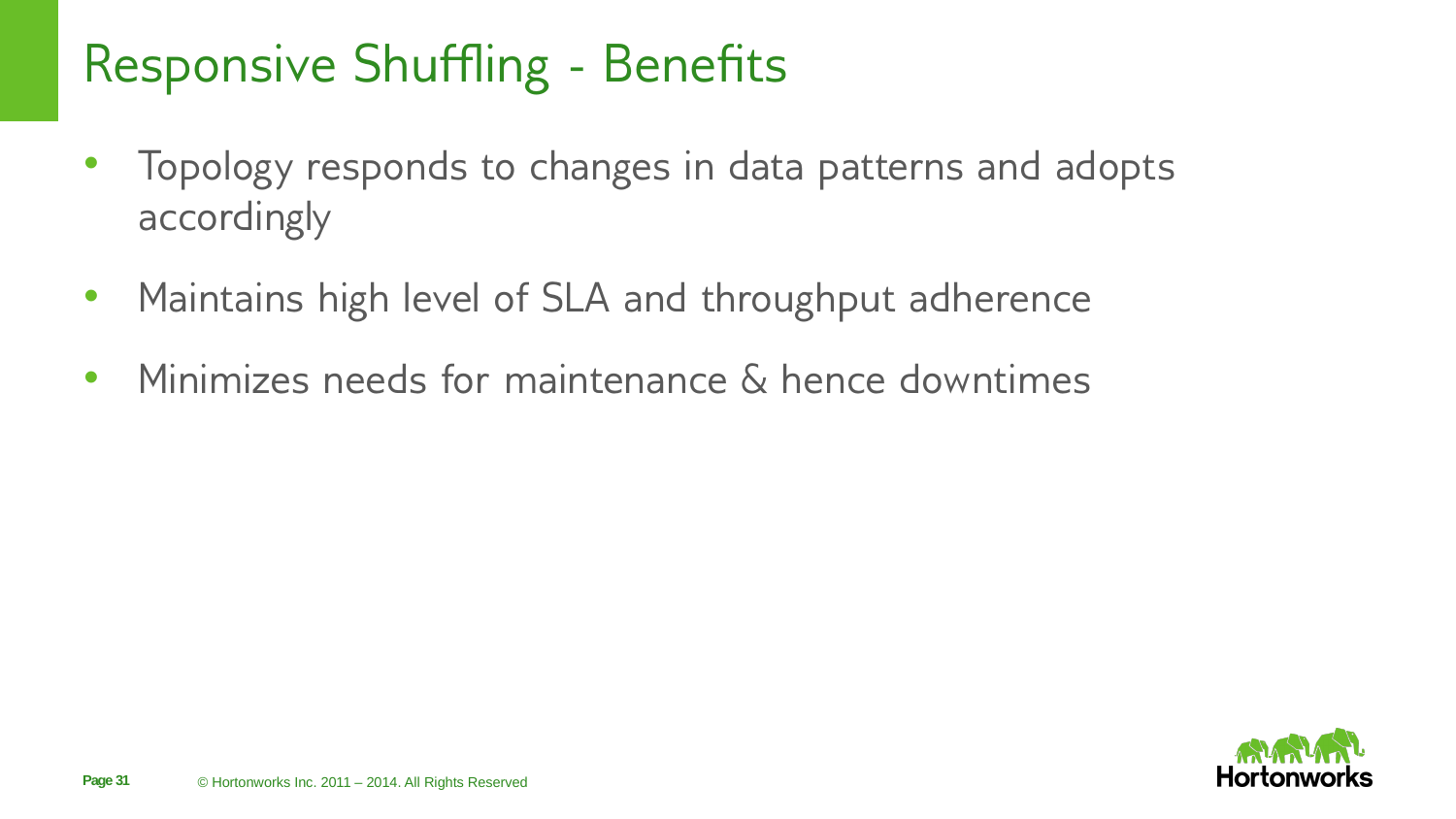

# Responsive Shuffling - Benefits
Topology responds to changes in data patterns and adopts accordingly
Maintains high level of SLA and throughput adherence
Minimizes needs for maintenance & hence downtimes